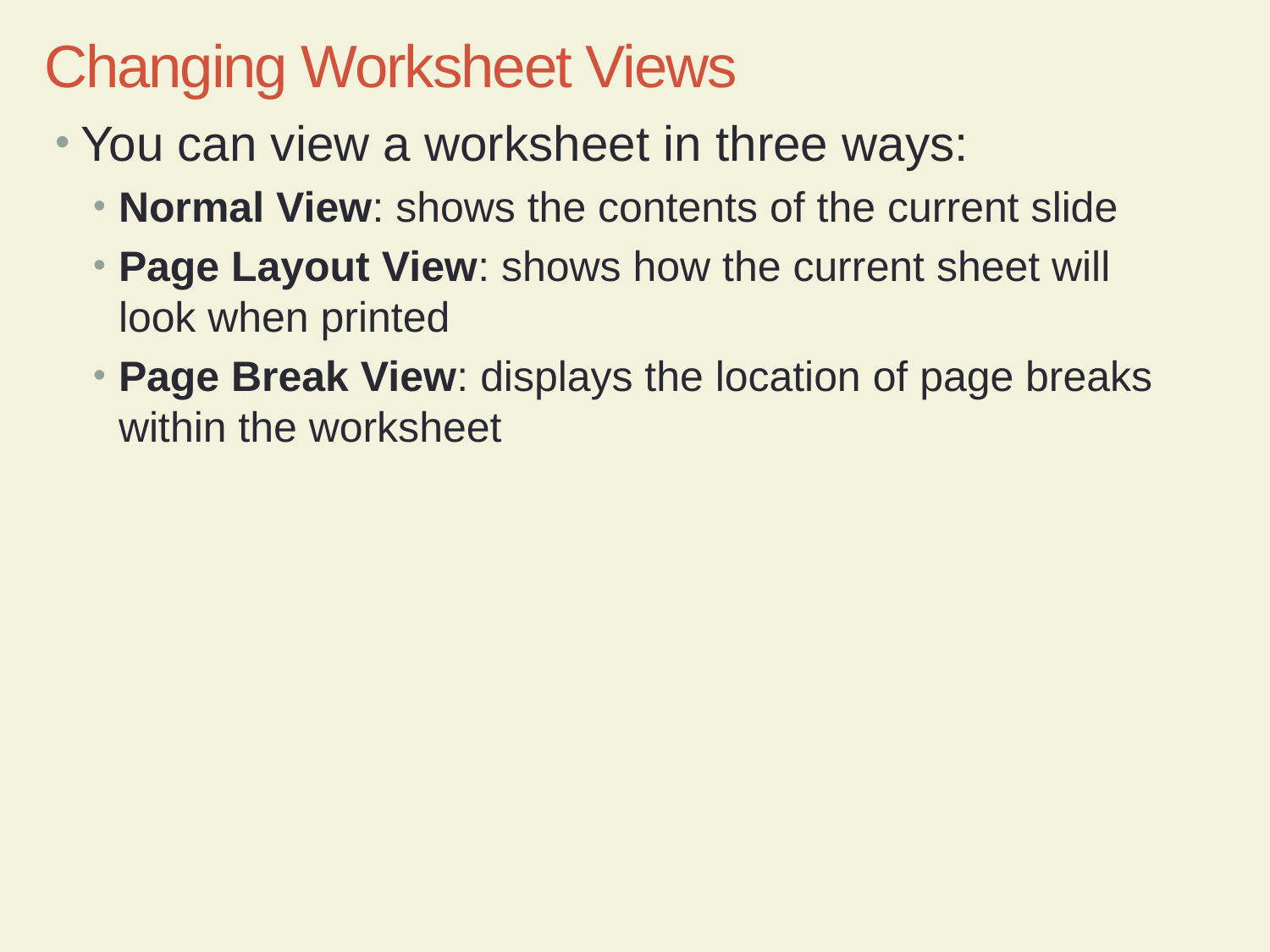

Changing Worksheet Views
You can view a worksheet in three ways:
Normal View: shows the contents of the current slide
Page Layout View: shows how the current sheet will look when printed
Page Break View: displays the location of page breaks within the worksheet